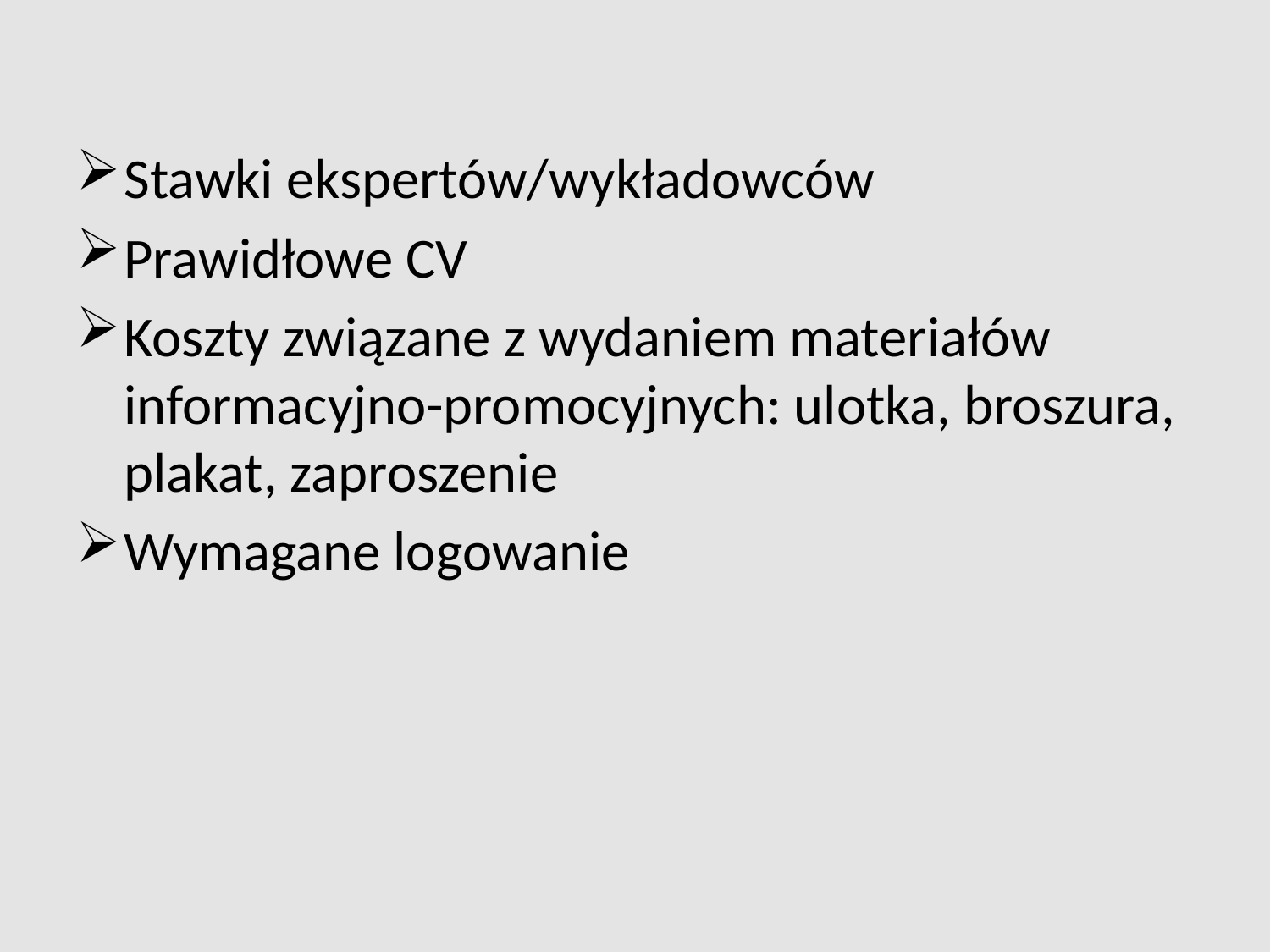

#
Stawki ekspertów/wykładowców
Prawidłowe CV
Koszty związane z wydaniem materiałów informacyjno-promocyjnych: ulotka, broszura, plakat, zaproszenie
Wymagane logowanie